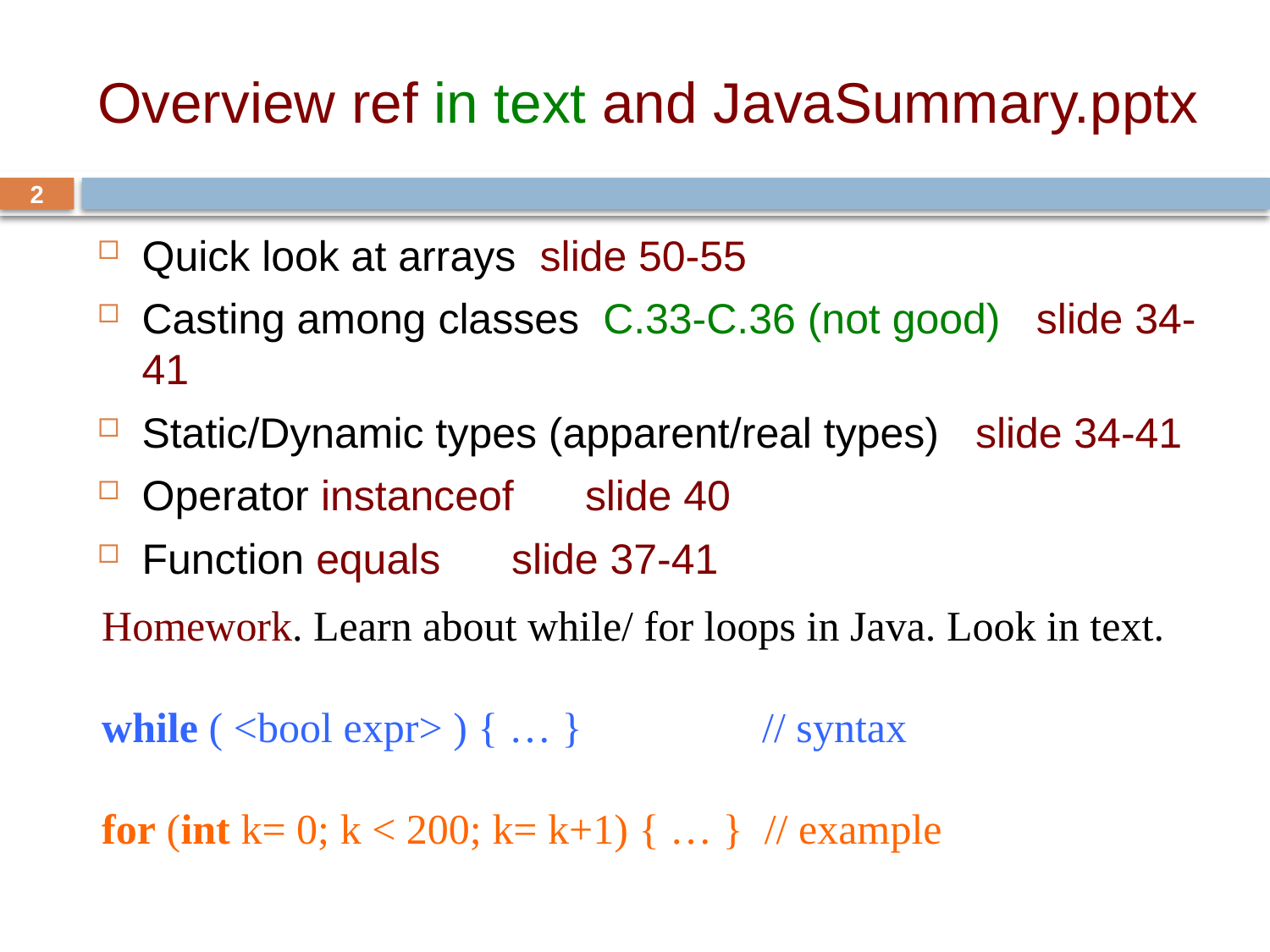

# Overview ref in text and JavaSummary.pptx
2
Quick look at arrays  slide 50-55
Casting among classes  C.33-C.36 (not good)   slide 34-41
Static/Dynamic types (apparent/real types)   slide 34-41
Operator instanceof      slide 40
Function equals      slide 37-41
Homework. Learn about while/ for loops in Java. Look in text.

while ( <bool expr> ) { … }                 // syntax

for (int k= 0; k < 200; k= k+1) { … }  // example